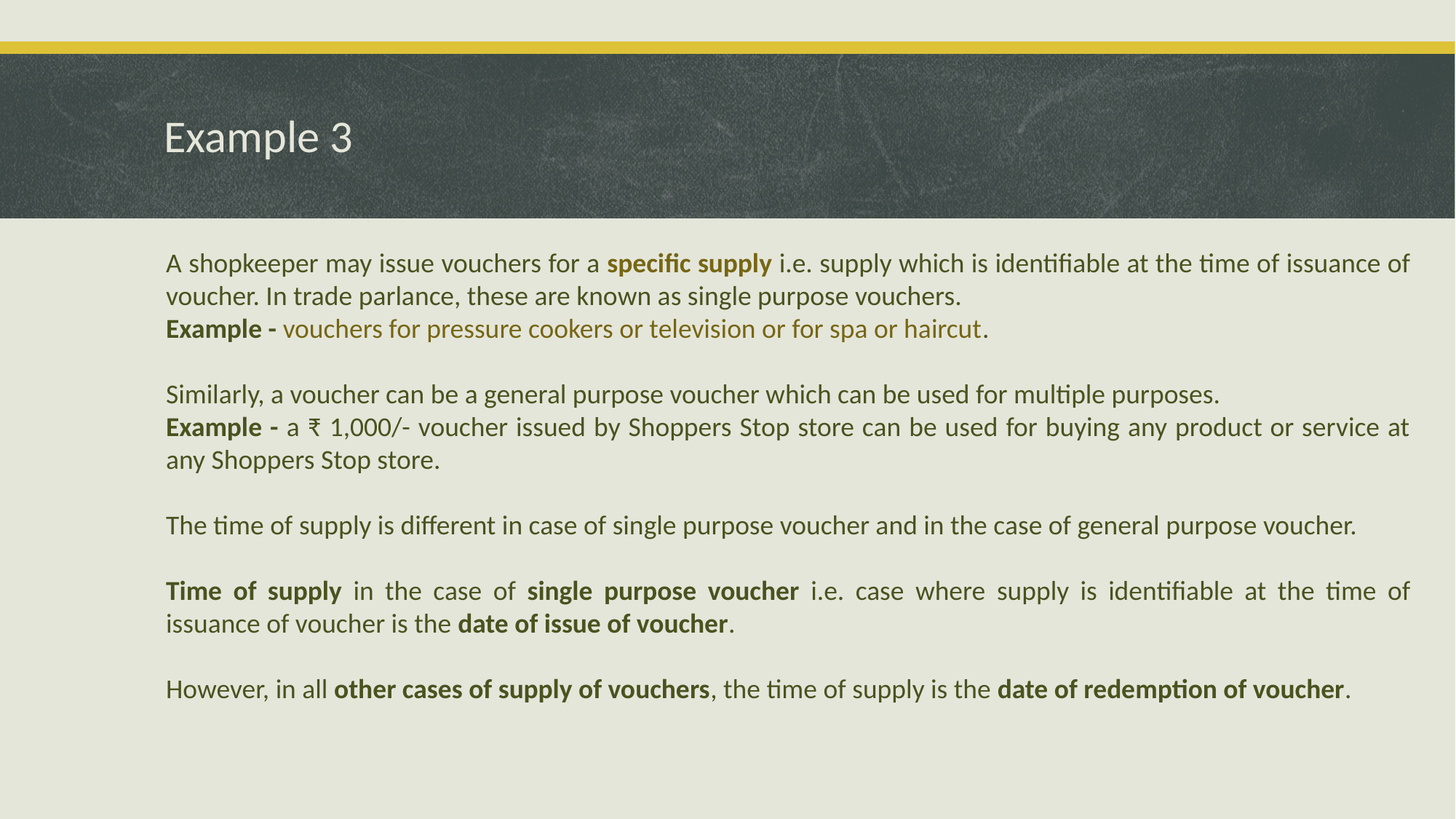

# Example 3
A shopkeeper may issue vouchers for a specific supply i.e. supply which is identifiable at the time of issuance of voucher. In trade parlance, these are known as single purpose vouchers.
Example - vouchers for pressure cookers or television or for spa or haircut.

Similarly, a voucher can be a general purpose voucher which can be used for multiple purposes.
Example - a ₹ 1,000/- voucher issued by Shoppers Stop store can be used for buying any product or service at any Shoppers Stop store.

The time of supply is different in case of single purpose voucher and in the case of general purpose voucher.

Time of supply in the case of single purpose voucher i.e. case where supply is identifiable at the time of issuance of voucher is the date of issue of voucher.

However, in all other cases of supply of vouchers, the time of supply is the date of redemption of voucher.